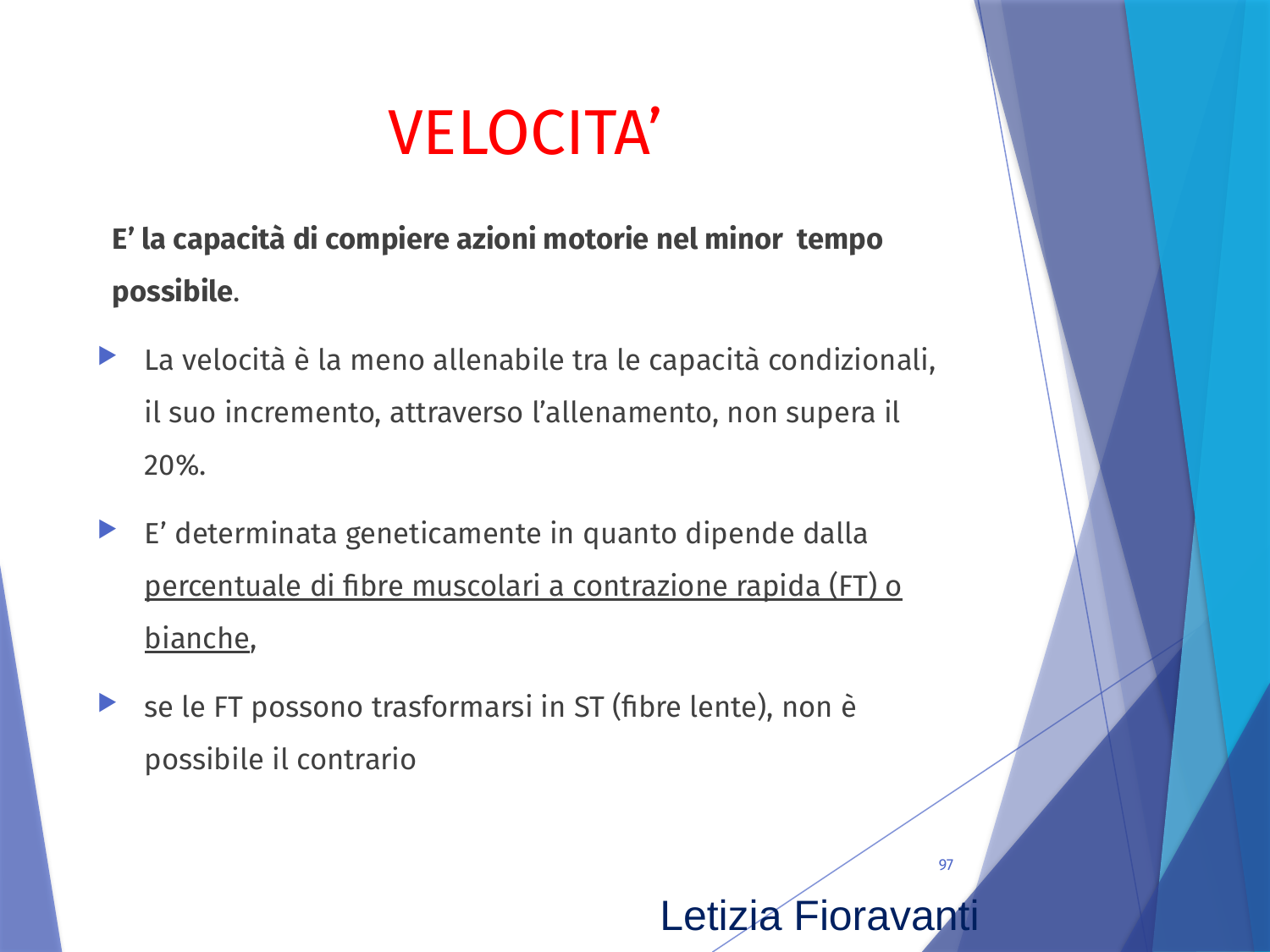

# VELOCITA’
E’ la capacità di compiere azioni motorie nel minor  tempo possibile.
La velocità è la meno allenabile tra le capacità condizionali, il suo incremento, attraverso l’allenamento, non supera il 20%.
E’ determinata geneticamente in quanto dipende dalla percentuale di fibre muscolari a contrazione rapida (FT) o bianche,
se le FT possono trasformarsi in ST (fibre lente), non è possibile il contrario
97
Letizia Fioravanti